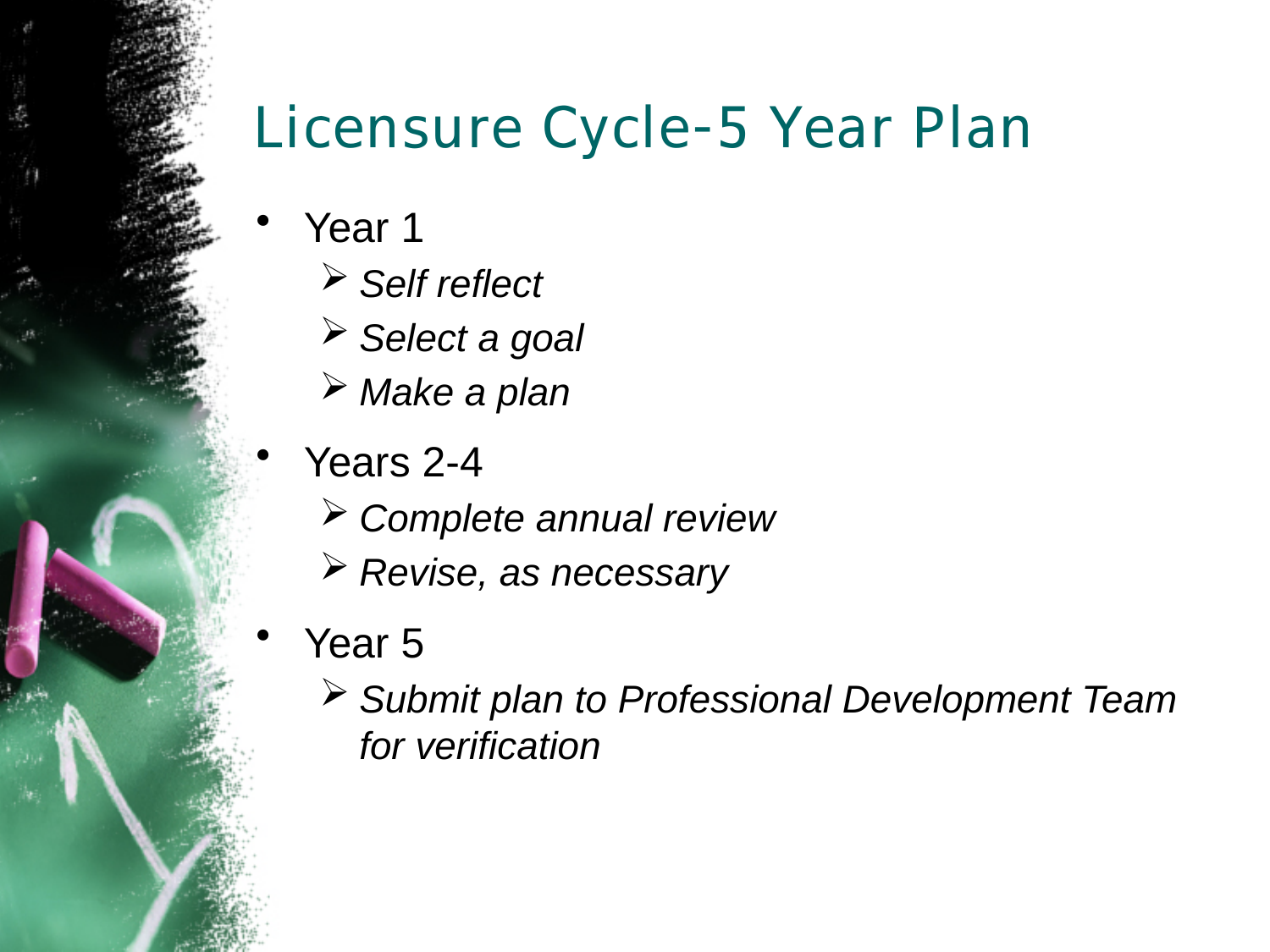

# Licensure Cycle-5 Year Plan
Year 1
Self reflect
Select a goal
Make a plan
Years 2-4
Complete annual review
Revise, as necessary
Year 5
Submit plan to Professional Development Team for verification